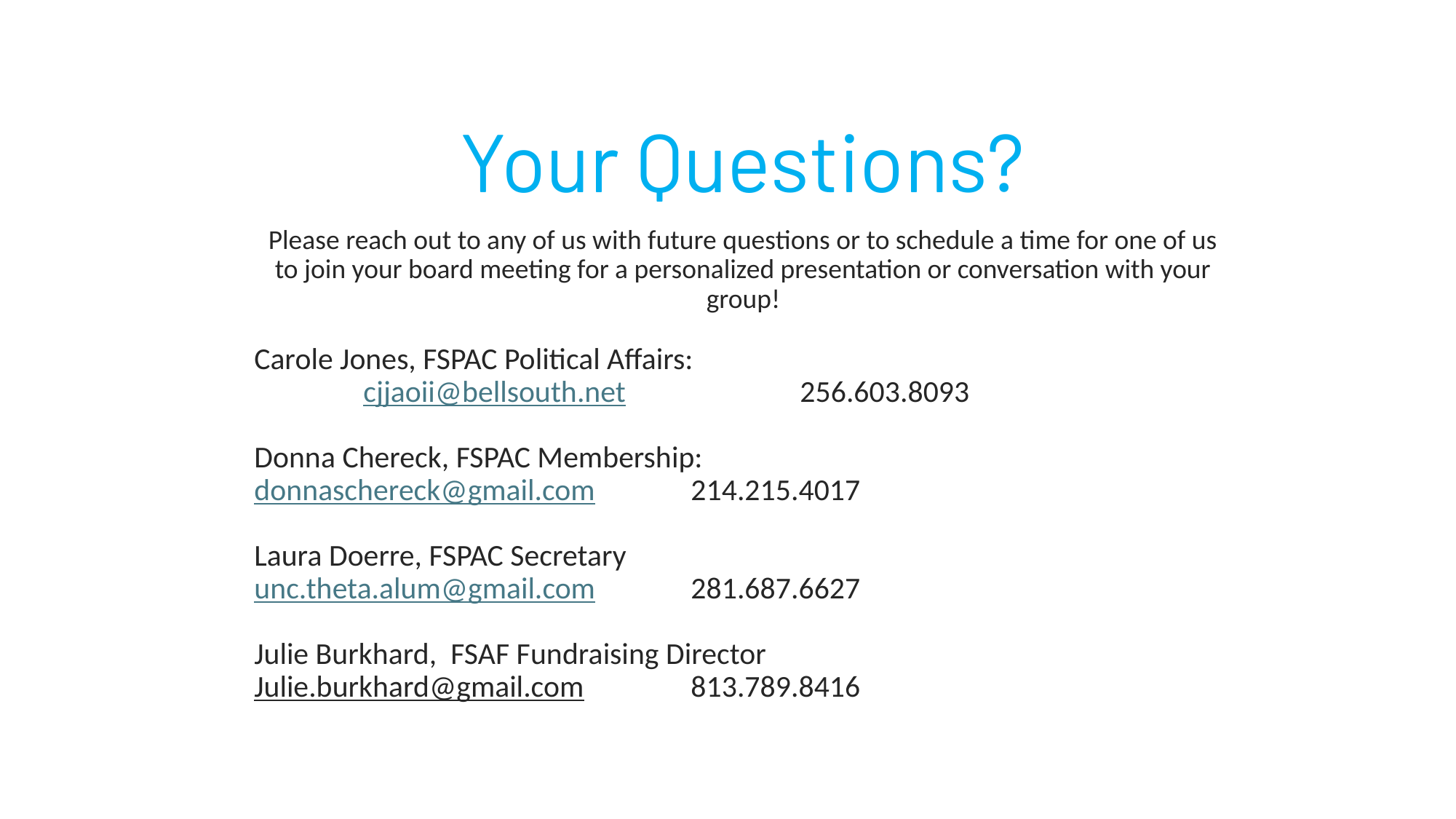

Your Questions?
Please reach out to any of us with future questions or to schedule a time for one of us to join your board meeting for a personalized presentation or conversation with your group!

Carole Jones, FSPAC Political Affairs:
	cjjaoii@bellsouth.net   	   	256.603.8093

Donna Chereck, FSPAC Membership: 			donnaschereck@gmail.com  	214.215.4017

Laura Doerre, FSPAC Secretary			unc.theta.alum@gmail.com	281.687.6627

Julie Burkhard,  FSAF Fundraising Director
	Julie.burkhard@gmail.com 	813.789.8416